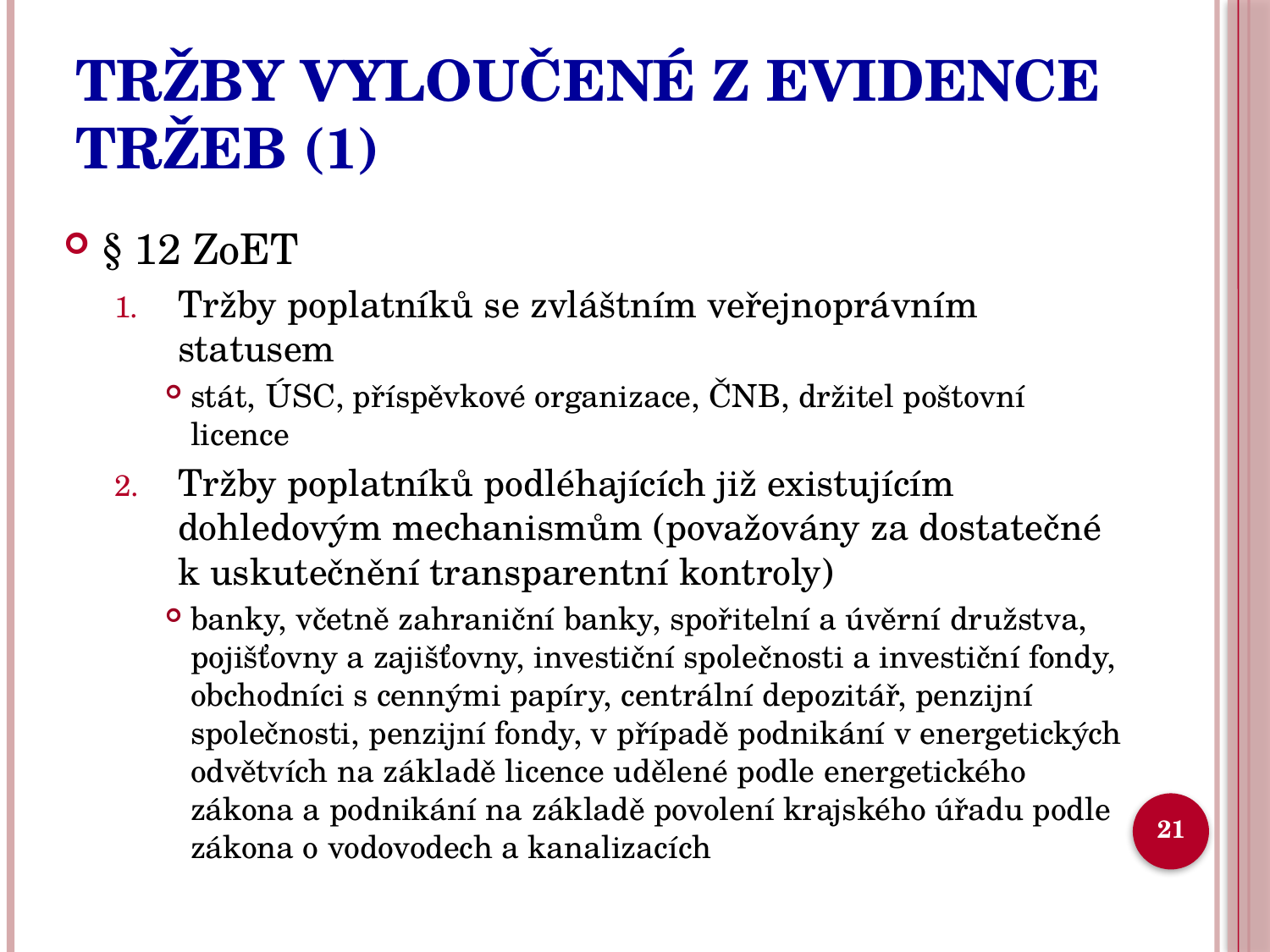

# TRŽBY VYLOUČENÉ Z EVIDENCE TRŽEB (1)
§ 12 ZoET
Tržby poplatníků se zvláštním veřejnoprávním statusem
stát, ÚSC, příspěvkové organizace, ČNB, držitel poštovní licence
Tržby poplatníků podléhajících již existujícím dohledovým mechanismům (považovány za dostatečné k uskutečnění transparentní kontroly)
banky, včetně zahraniční banky, spořitelní a úvěrní družstva, pojišťovny a zajišťovny, investiční společnosti a investiční fondy, obchodníci s cennými papíry, centrální depozitář, penzijní společnosti, penzijní fondy, v případě podnikání v energetických odvětvích na základě licence udělené podle energetického zákona a podnikání na základě povolení krajského úřadu podle zákona o vodovodech a kanalizacích

21